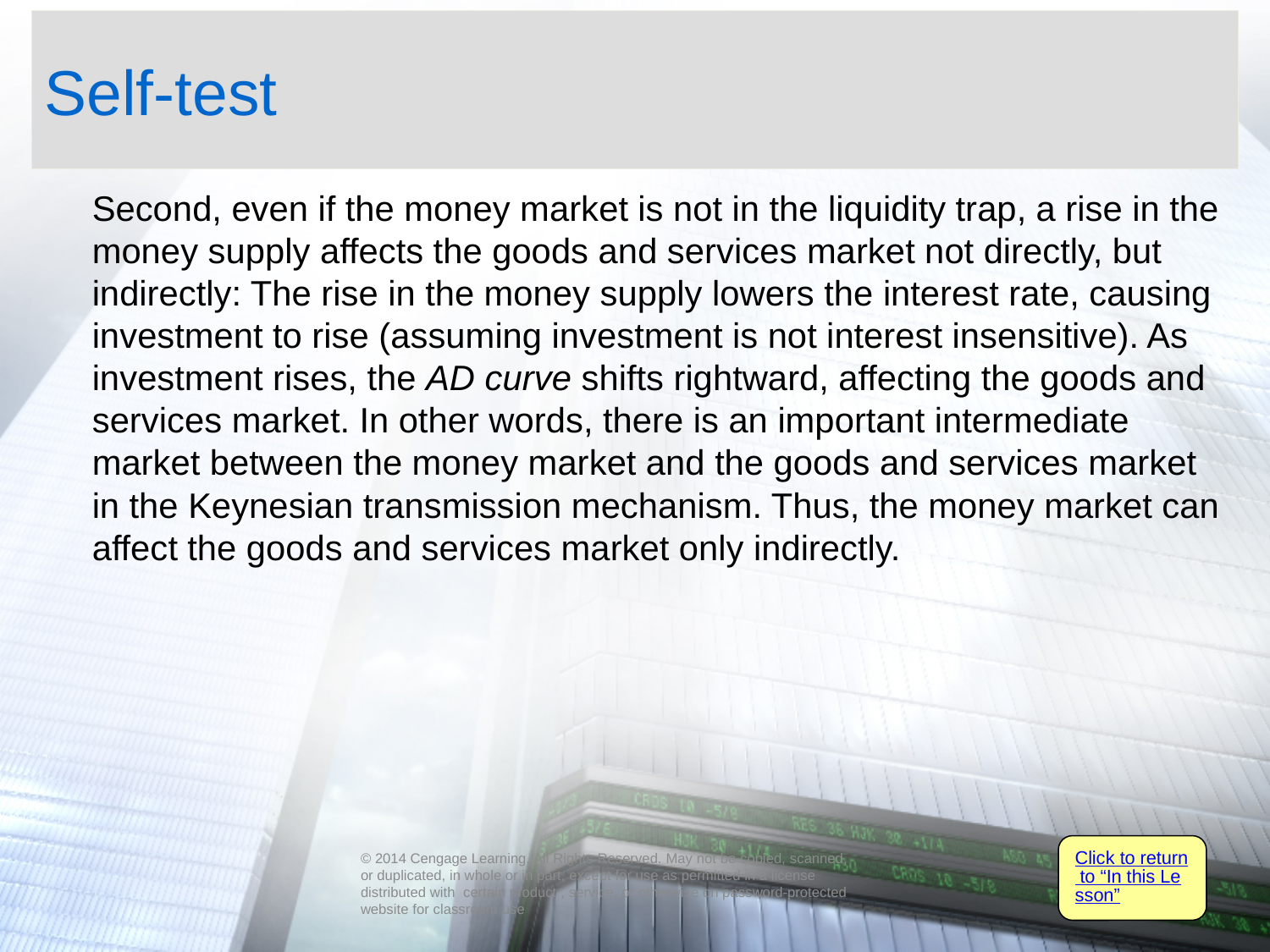

# Self-test
	Second, even if the money market is not in the liquidity trap, a rise in the money supply affects the goods and services market not directly, but indirectly: The rise in the money supply lowers the interest rate, causing investment to rise (assuming investment is not interest insensitive). As investment rises, the AD curve shifts rightward, affecting the goods and services market. In other words, there is an important intermediate market between the money market and the goods and services market in the Keynesian transmission mechanism. Thus, the money market can affect the goods and services market only indirectly.

Click to return to “In this Lesson”
© 2014 Cengage Learning. All Rights Reserved. May not be copied, scanned, or duplicated, in whole or in part, except for use as permitted in a license distributed with  certain product , service, or otherwise on password-protected website for classroom use